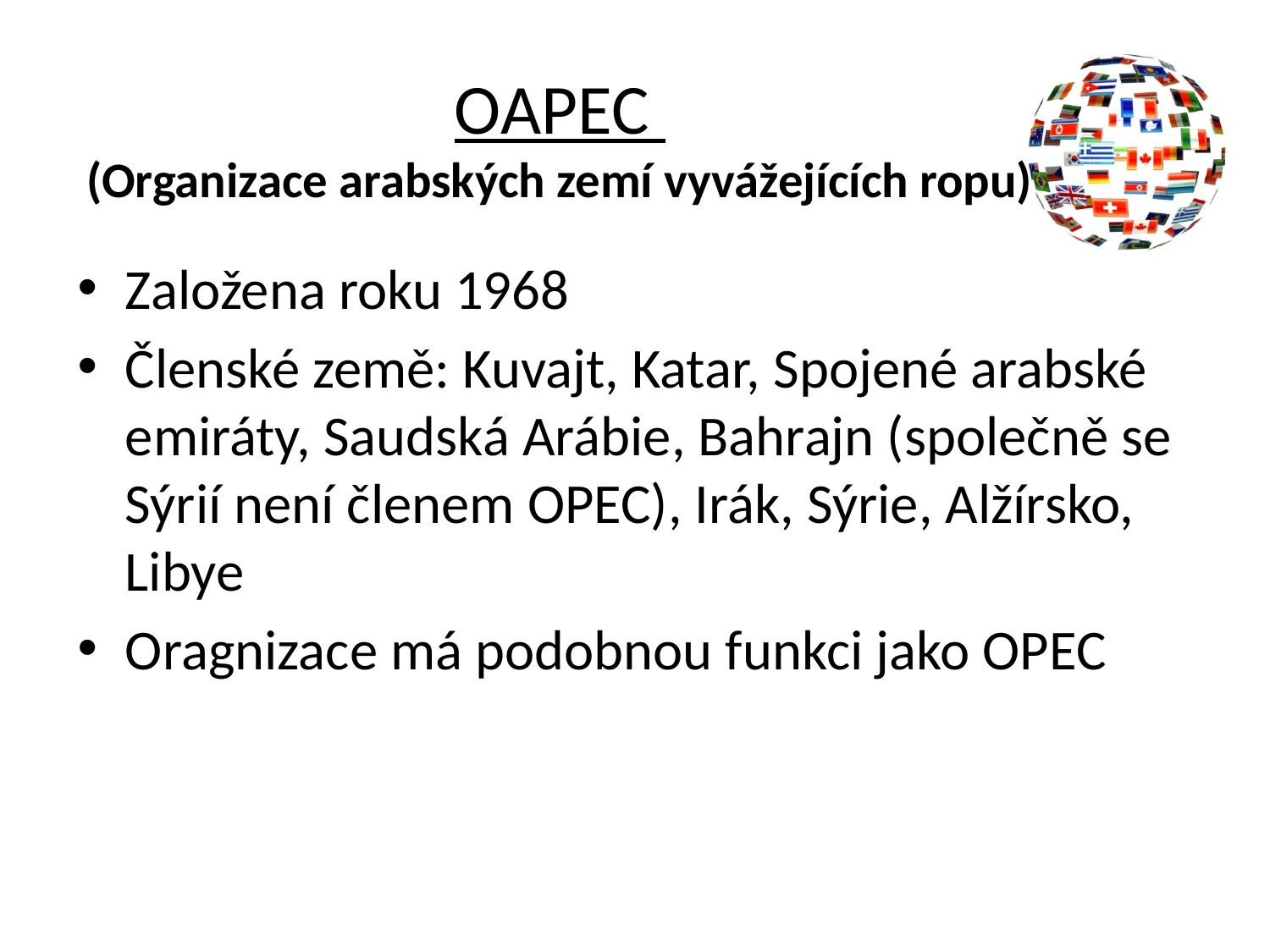

# OAPEC (Organizace arabských zemí vyvážejících ropu)
Založena roku 1968
Členské země: Kuvajt, Katar, Spojené arabské emiráty, Saudská Arábie, Bahrajn (společně se Sýrií není členem OPEC), Irák, Sýrie, Alžírsko, Libye
Oragnizace má podobnou funkci jako OPEC